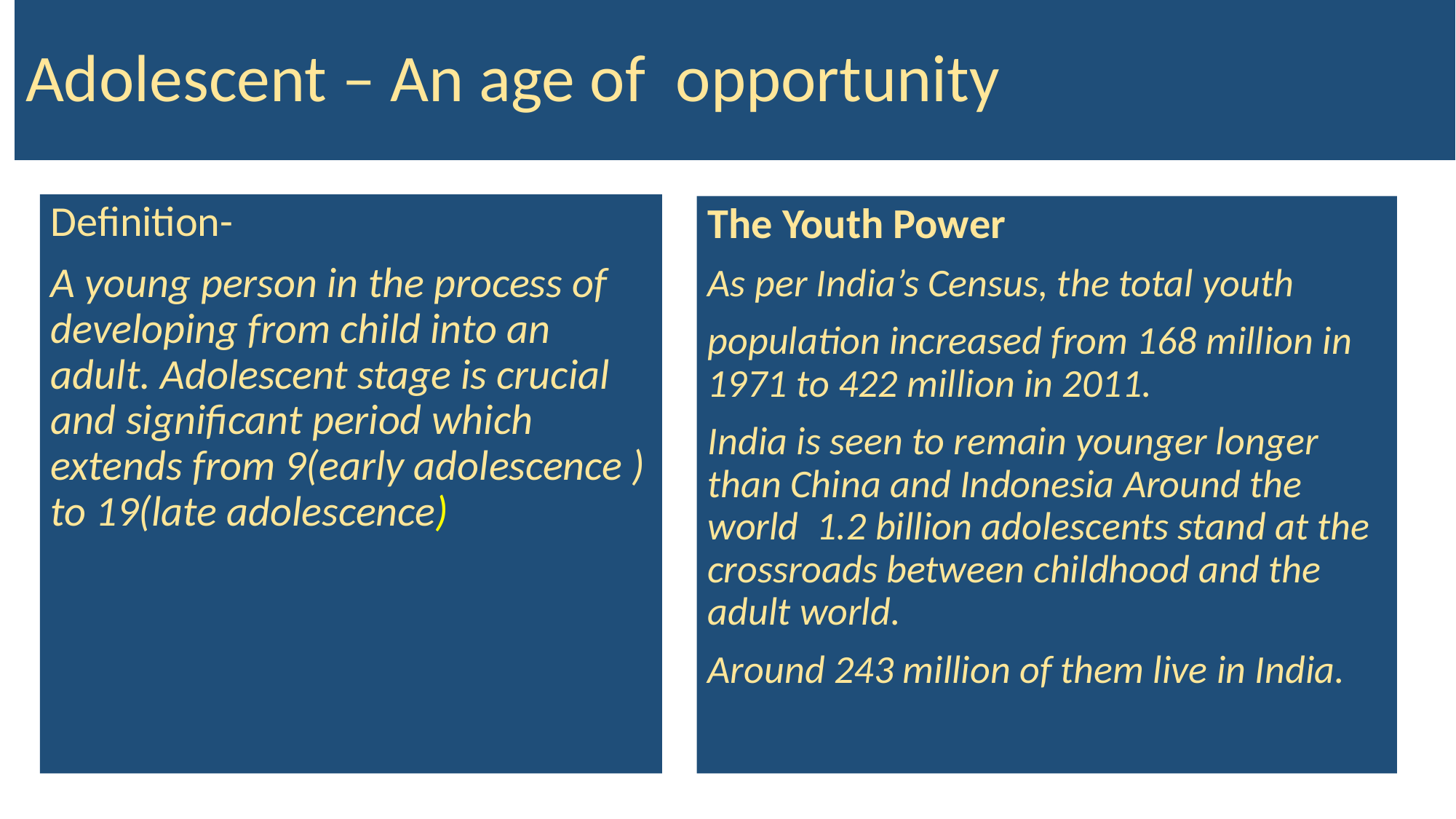

# Adolescent – An age of  opportunity
Definition-
A young person in the process of developing from child into an adult. Adolescent stage is crucial and significant period which extends from 9(early adolescence ) to 19(late adolescence)
The Youth Power
As per India’s Census, the total youth
population increased from 168 million in 1971 to 422 million in 2011.
India is seen to remain younger longer than China and Indonesia Around the world  1.2 billion adolescents stand at the crossroads between childhood and the adult world.
Around 243 million of them live in India.